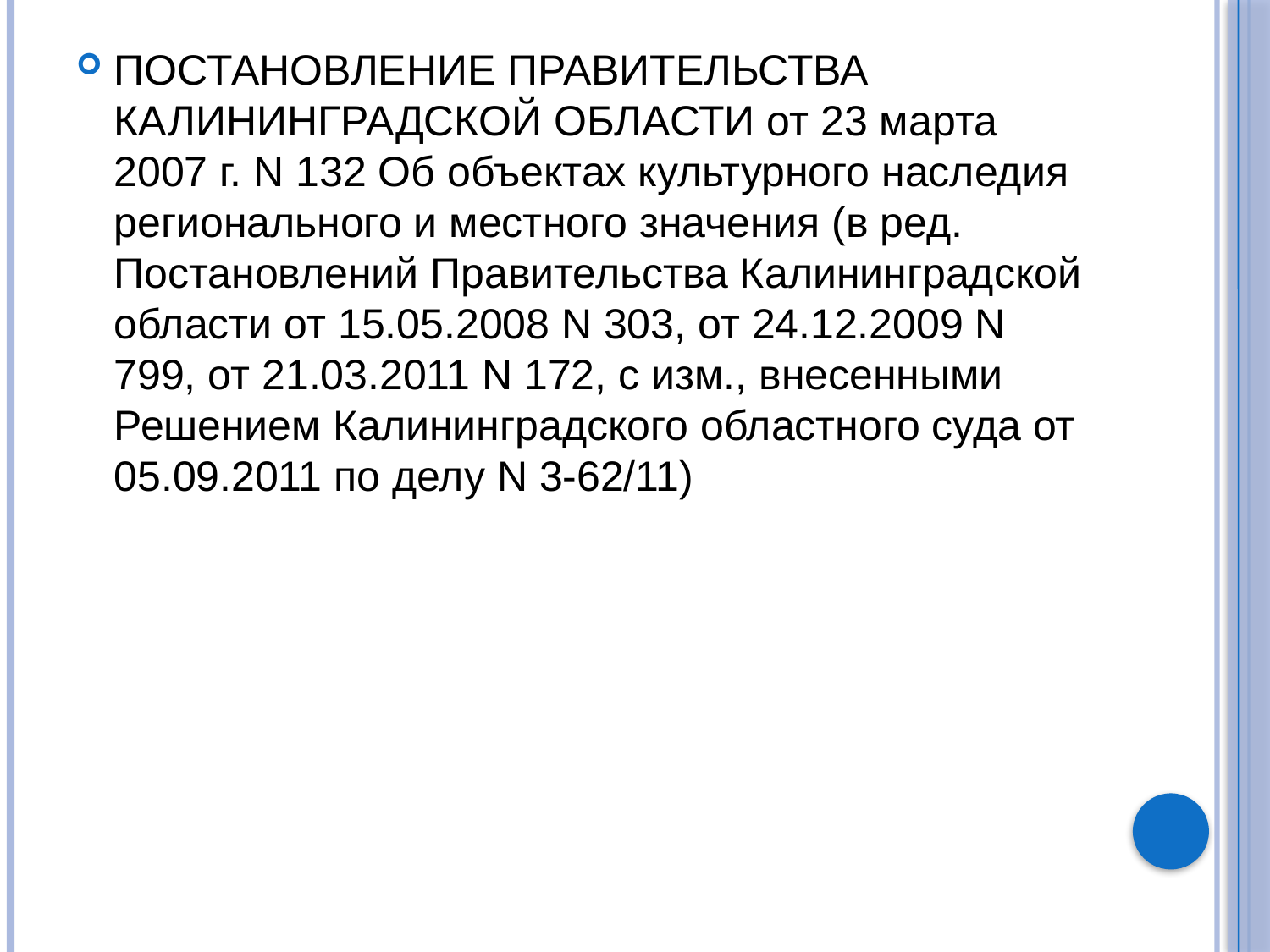

ПОСТАНОВЛЕНИЕ ПРАВИТЕЛЬСТВА КАЛИНИНГРАДСКОЙ ОБЛАСТИ от 23 марта 2007 г. N 132 Об объектах культурного наследия регионального и местного значения (в ред. Постановлений Правительства Калининградской области от 15.05.2008 N 303, от 24.12.2009 N 799, от 21.03.2011 N 172, с изм., внесенными Решением Калининградского областного суда от 05.09.2011 по делу N 3-62/11)